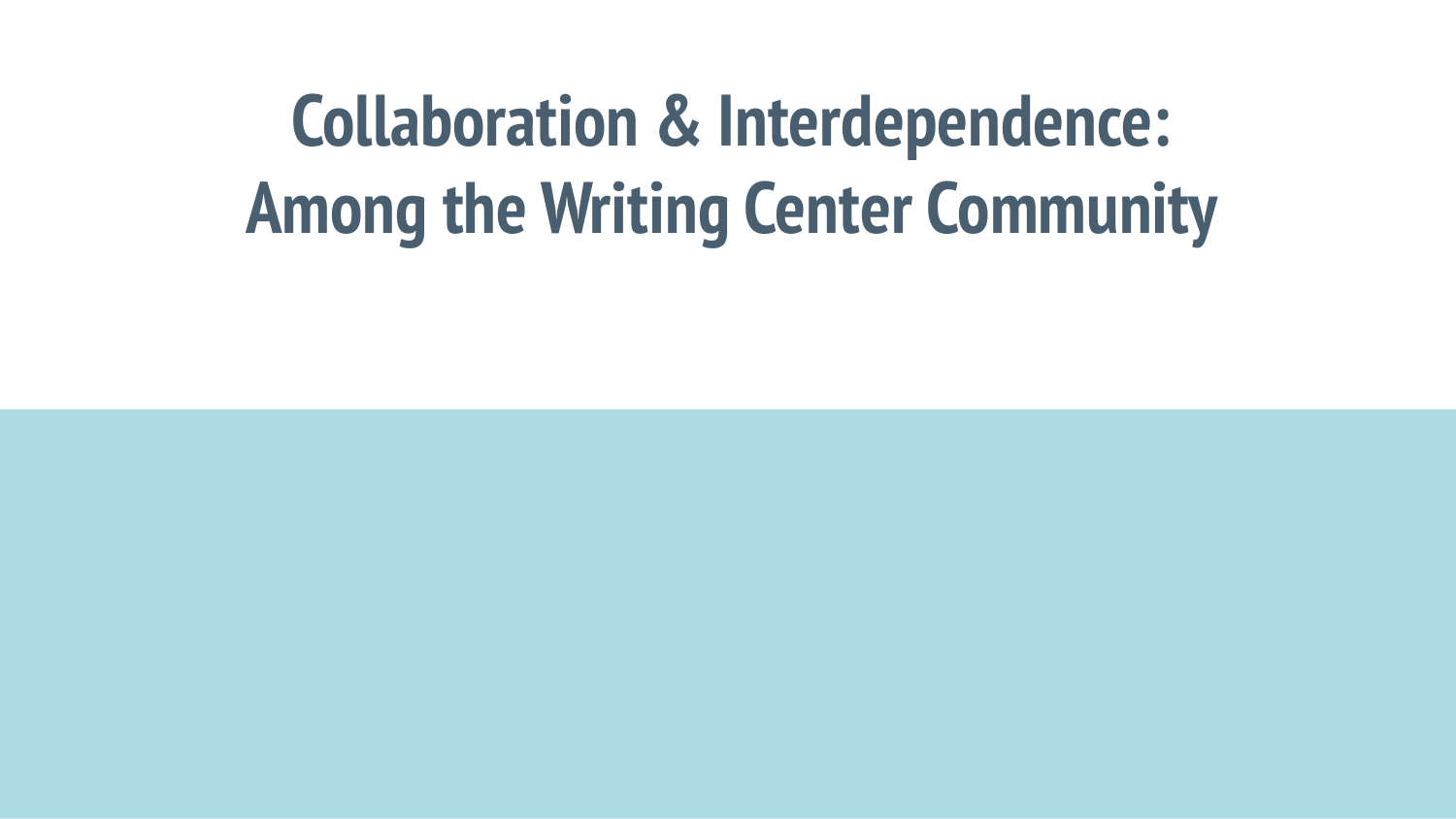

# Collaboration & Interdependence:
Among the Writing Center Community